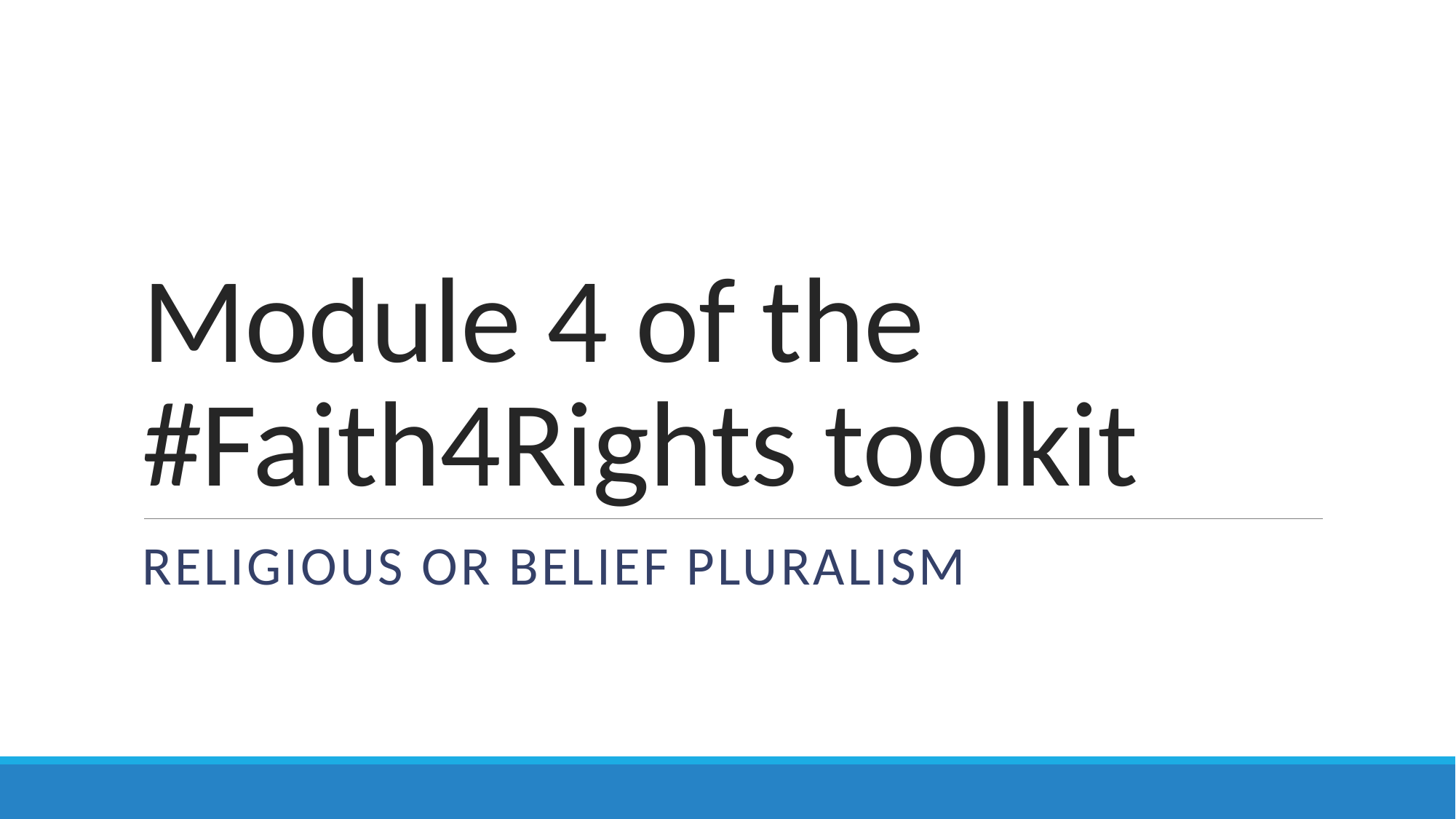

# Module 4 of the #Faith4Rights toolkit
Religious or Belief pluralism